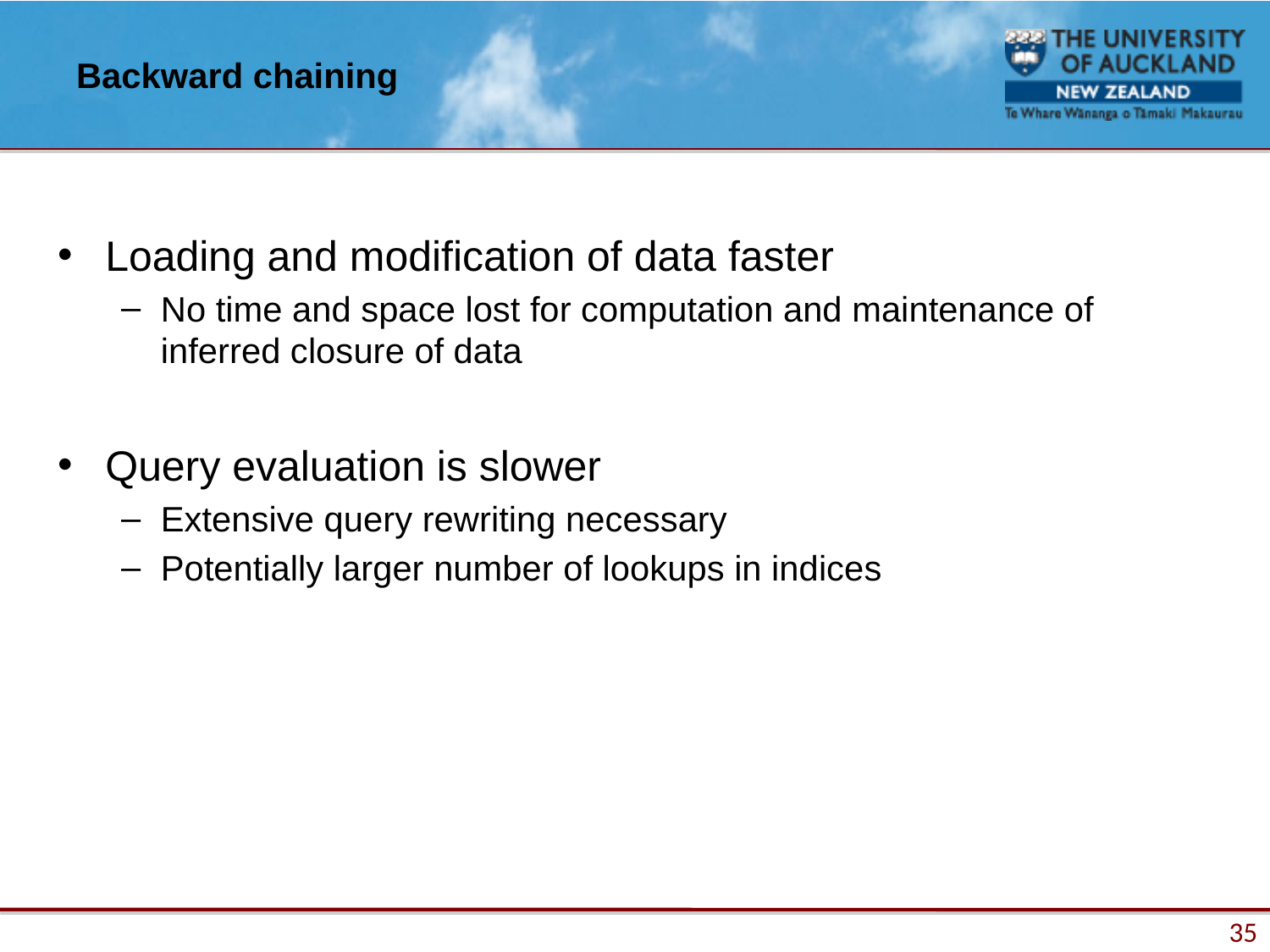

# Backward chaining
Loading and modification of data faster
No time and space lost for computation and maintenance of inferred closure of data

Query evaluation is slower
Extensive query rewriting necessary
Potentially larger number of lookups in indices